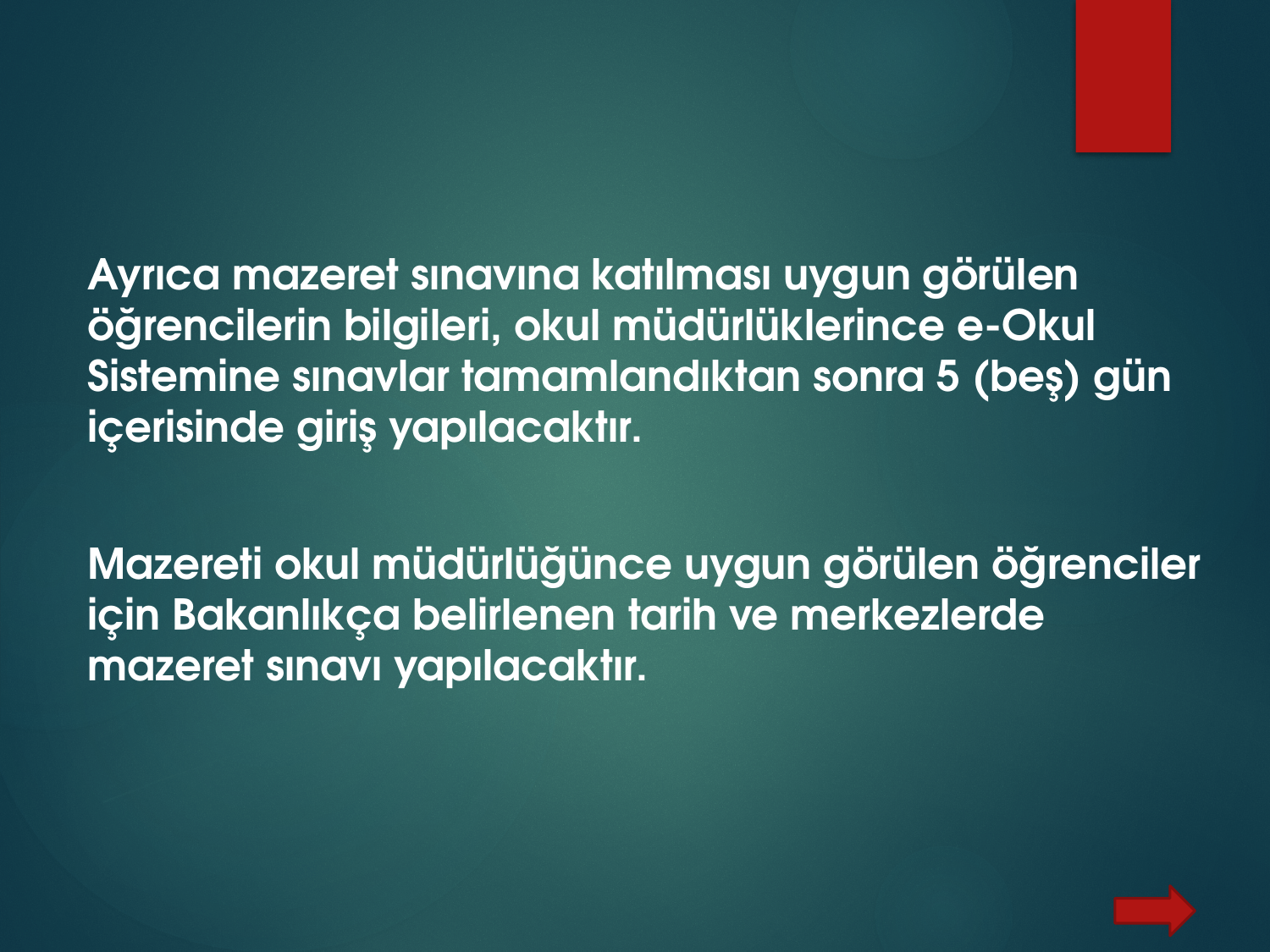

Ayrıca mazeret sınavına katılması uygun görülen öğrencilerin bilgileri, okul müdürlüklerince e-Okul Sistemine sınavlar tamamlandıktan sonra 5 (beş) gün içerisinde giriş yapılacaktır.

Mazereti okul müdürlüğünce uygun görülen öğrenciler için Bakanlıkça belirlenen tarih ve merkezlerde mazeret sınavı yapılacaktır.